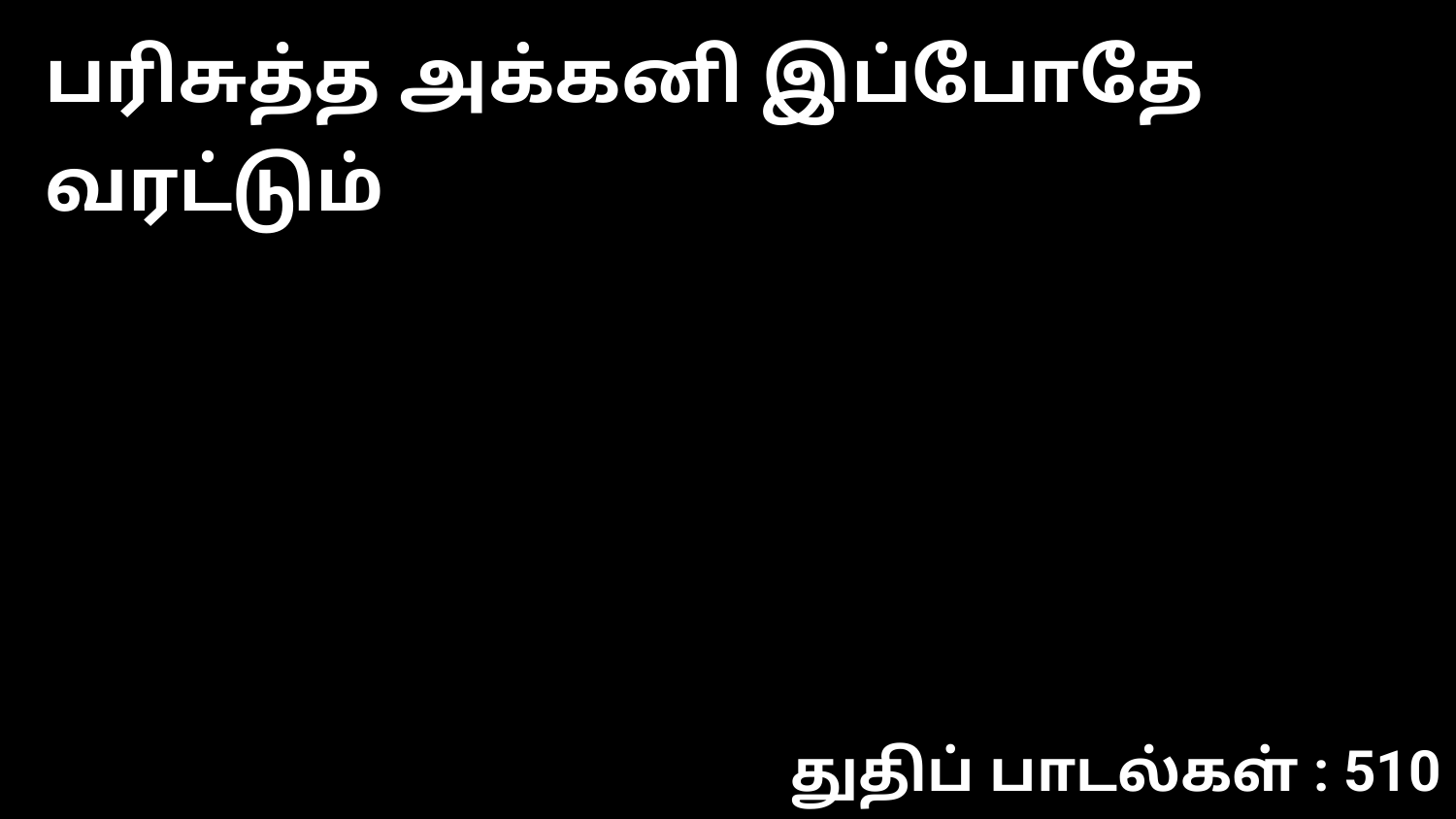

பரிசுத்த அக்கனி இப்போதே வரட்டும்
துதிப் பாடல்கள் : 510